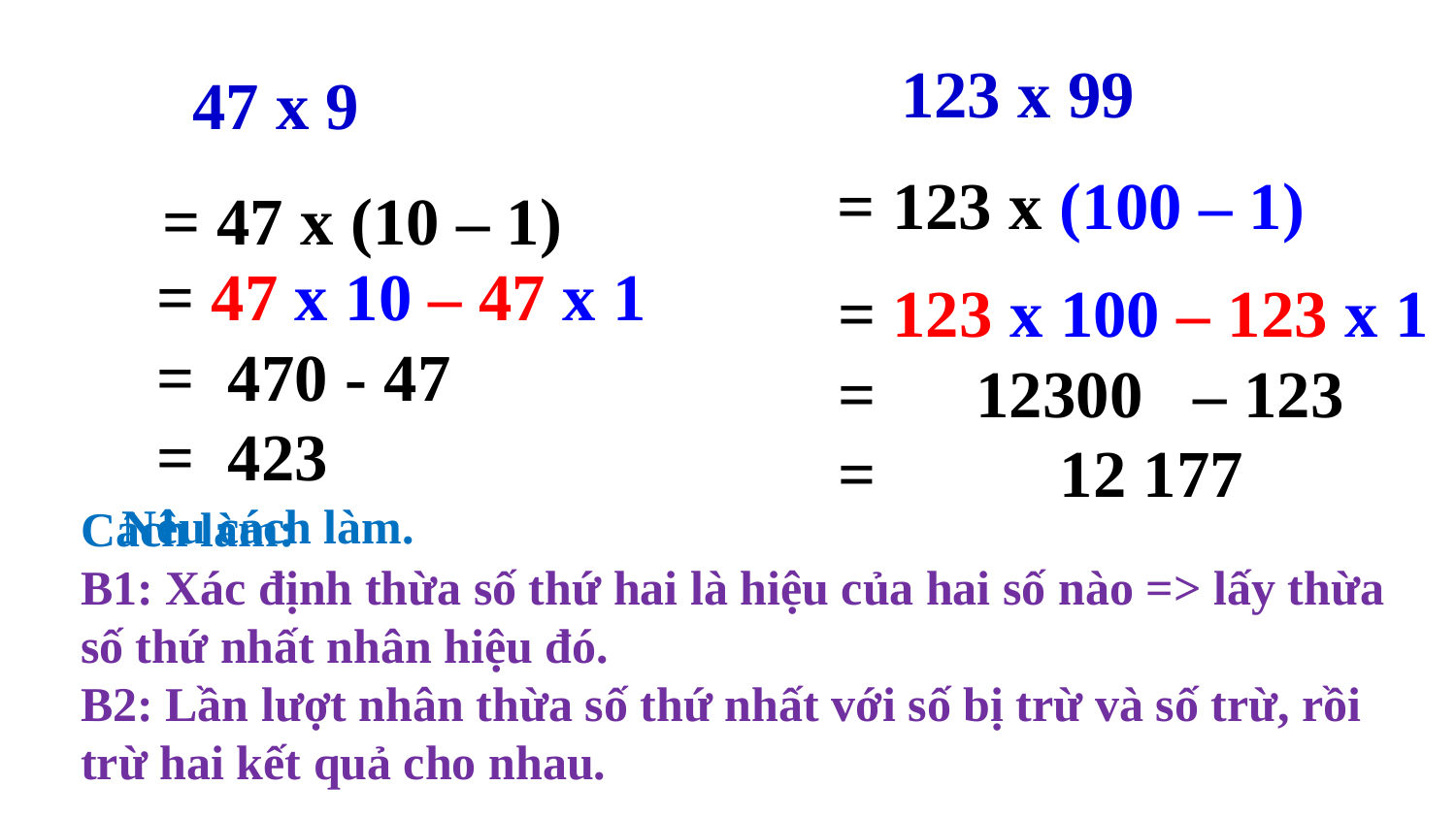

123 x 99
47 x 9
= 123 x (100 – 1)
= 47 x (10 – 1)
= 47 x 10 – 47 x 1
=  470 - 47
=  423
= 123 x 100 – 123 x 1
=      12300   – 123
=           12 177
Nêu cách làm.
Cách làm:
B1: Xác định thừa số thứ hai là hiệu của hai số nào => lấy thừa số thứ nhất nhân hiệu đó.
B2: Lần lượt nhân thừa số thứ nhất với số bị trừ và số trừ, rồi trừ hai kết quả cho nhau.